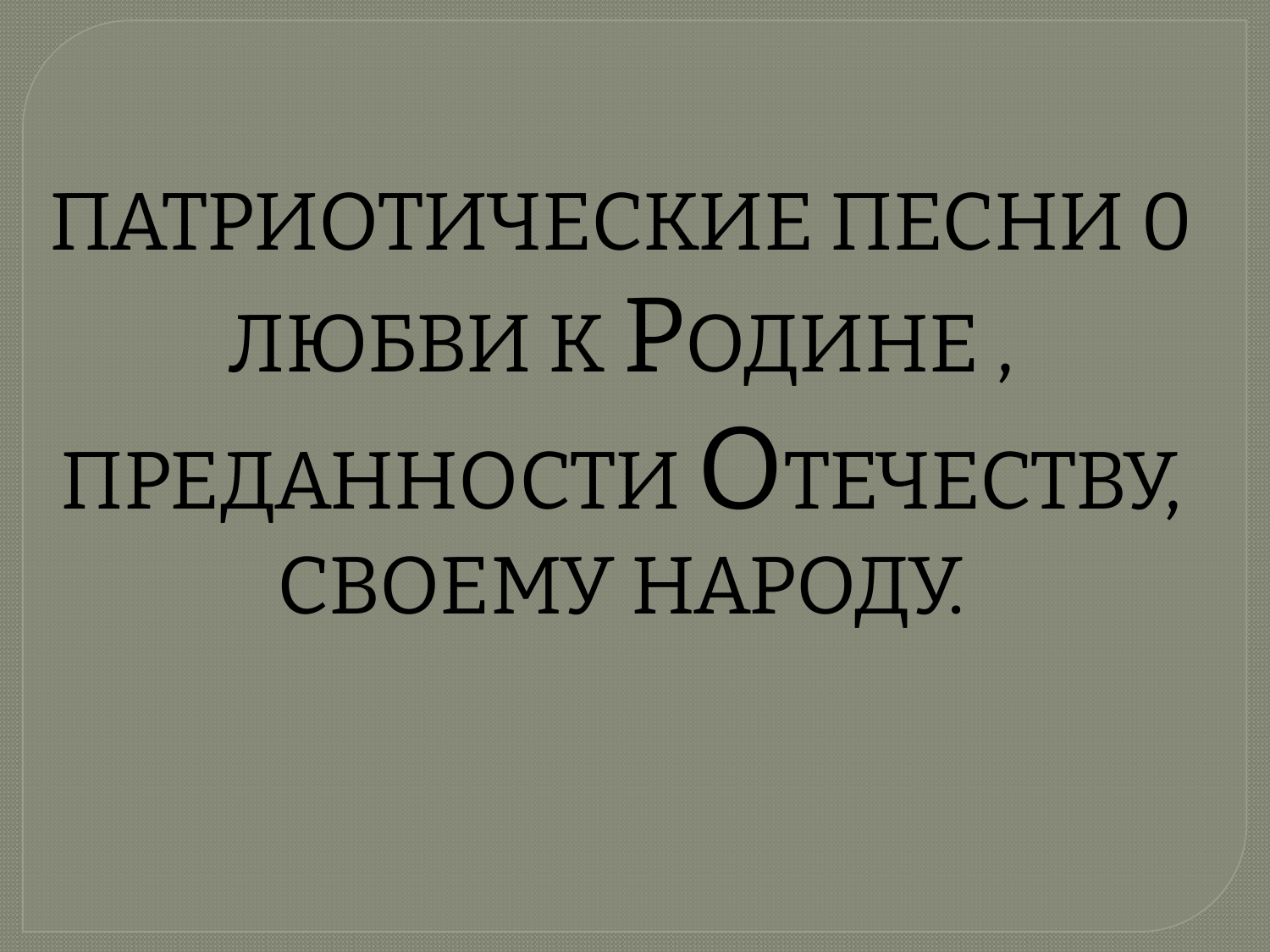

ПАТРИОТИЧЕСКИЕ ПЕСНИ 0 ЛЮБВИ К РОДИНЕ , ПРЕДАННОСТИ ОТЕЧЕСТВУ, СВОЕМУ НАРОДУ.